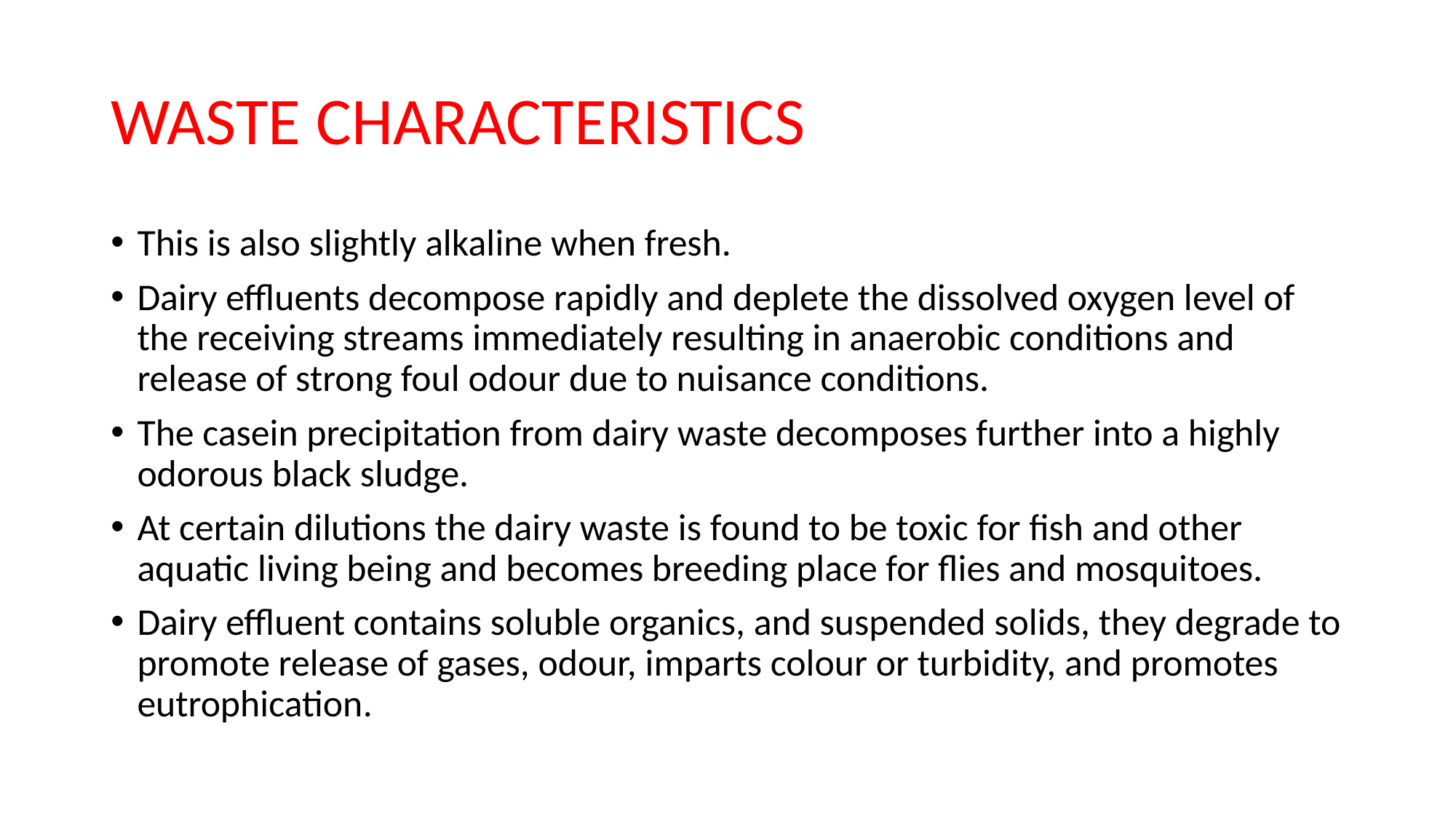

# WASTE CHARACTERISTICS
This is also slightly alkaline when fresh.
Dairy effluents decompose rapidly and deplete the dissolved oxygen level of the receiving streams immediately resulting in anaerobic conditions and release of strong foul odour due to nuisance conditions.
The casein precipitation from dairy waste decomposes further into a highly odorous black sludge.
At certain dilutions the dairy waste is found to be toxic for fish and other aquatic living being and becomes breeding place for flies and mosquitoes.
Dairy effluent contains soluble organics, and suspended solids, they degrade to promote release of gases, odour, imparts colour or turbidity, and promotes eutrophication.